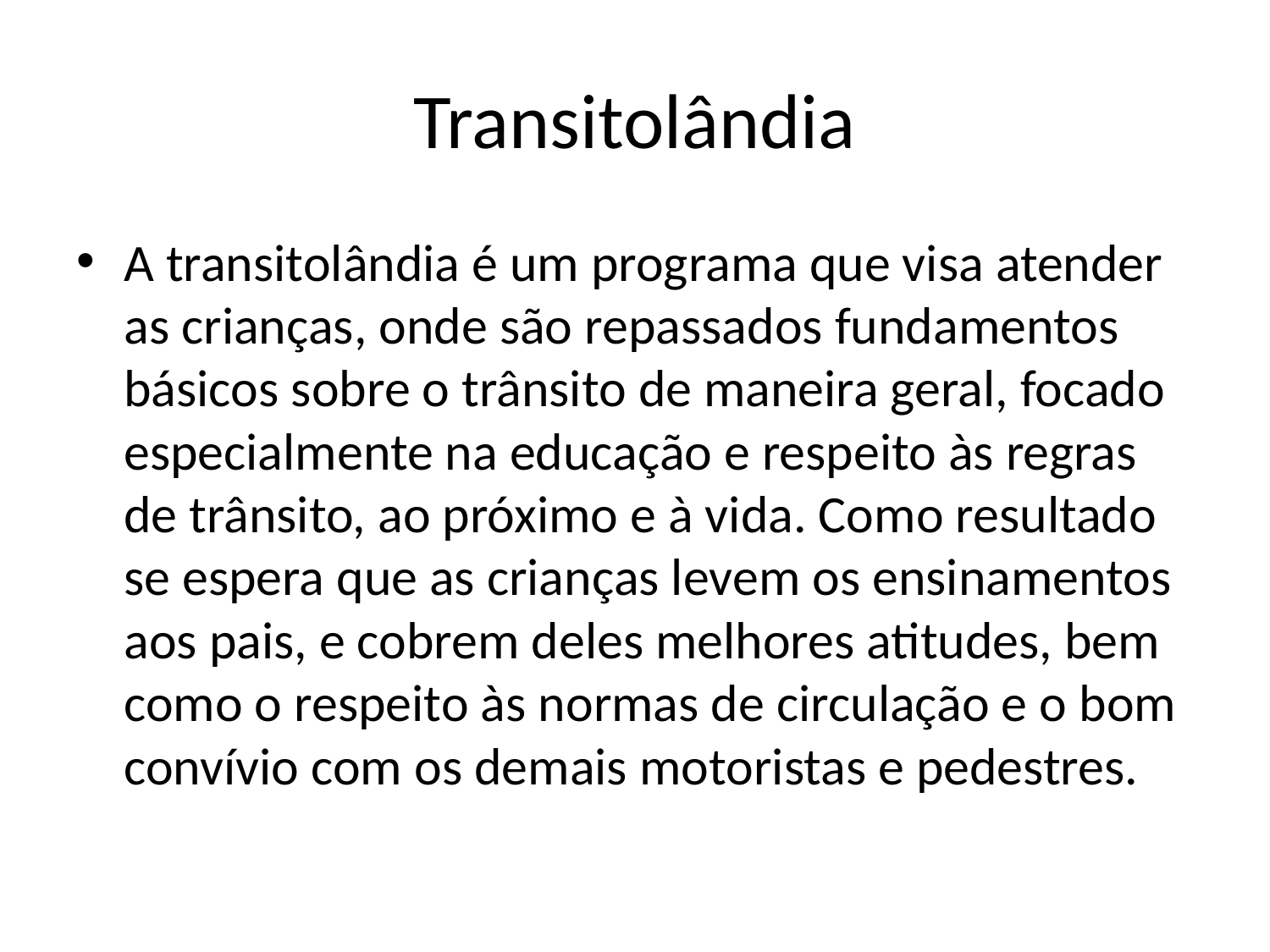

# Transitolândia
A transitolândia é um programa que visa atender as crianças, onde são repassados fundamentos básicos sobre o trânsito de maneira geral, focado especialmente na educação e respeito às regras de trânsito, ao próximo e à vida. Como resultado se espera que as crianças levem os ensinamentos aos pais, e cobrem deles melhores atitudes, bem como o respeito às normas de circulação e o bom convívio com os demais motoristas e pedestres.